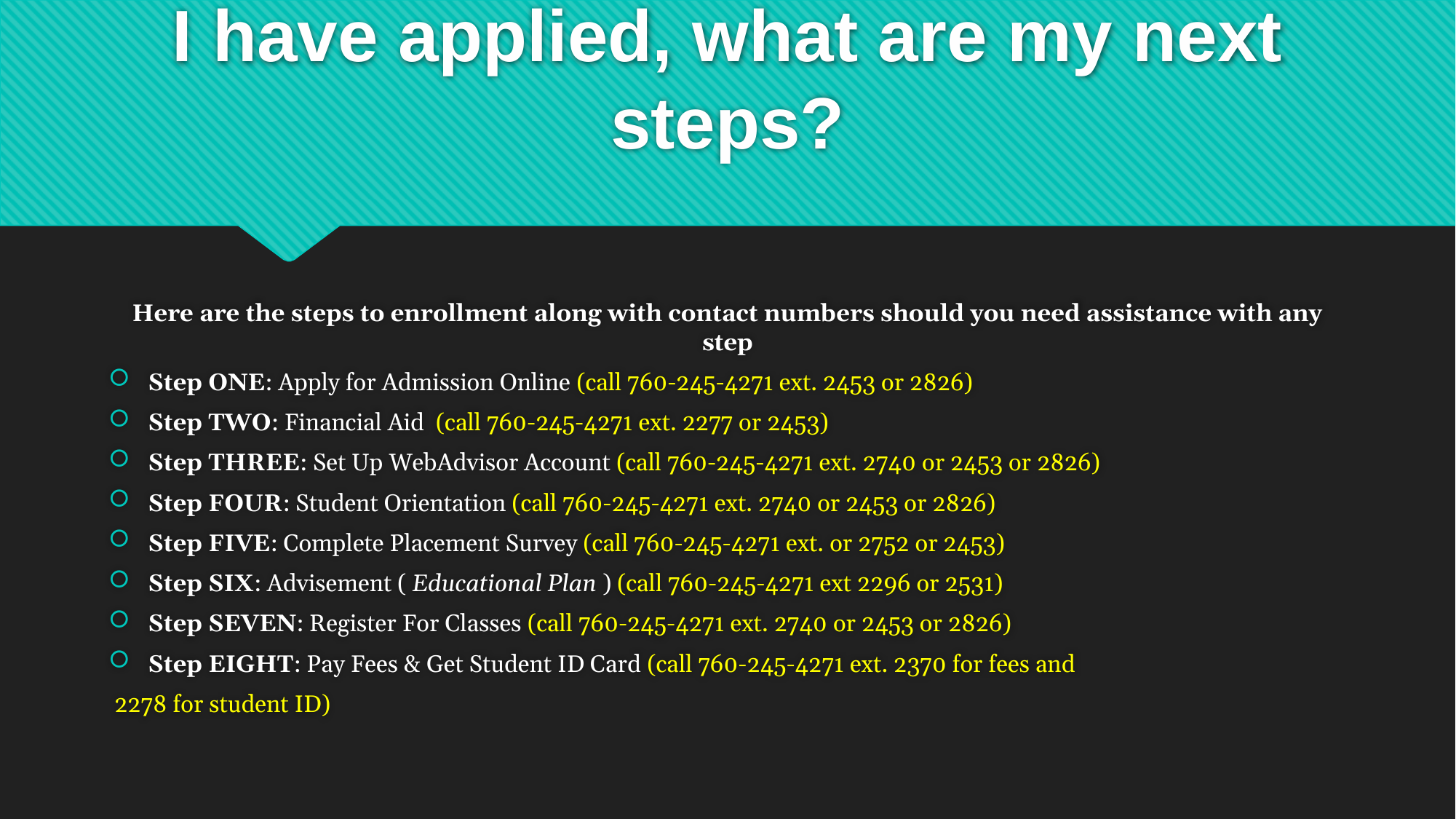

# I have applied, what are my next steps?
Here are the steps to enrollment along with contact numbers should you need assistance with any step
Step ONE: Apply for Admission Online (call 760-245-4271 ext. 2453 or 2826)
Step TWO: Financial Aid  (call 760-245-4271 ext. 2277 or 2453)
Step THREE: Set Up WebAdvisor Account (call 760-245-4271 ext. 2740 or 2453 or 2826)
Step FOUR: Student Orientation (call 760-245-4271 ext. 2740 or 2453 or 2826)
Step FIVE: Complete Placement Survey (call 760-245-4271 ext. or 2752 or 2453)
Step SIX: Advisement ( Educational Plan ) (call 760-245-4271 ext 2296 or 2531)
Step SEVEN: Register For Classes (call 760-245-4271 ext. 2740 or 2453 or 2826)
Step EIGHT: Pay Fees & Get Student ID Card (call 760-245-4271 ext. 2370 for fees and
 2278 for student ID)